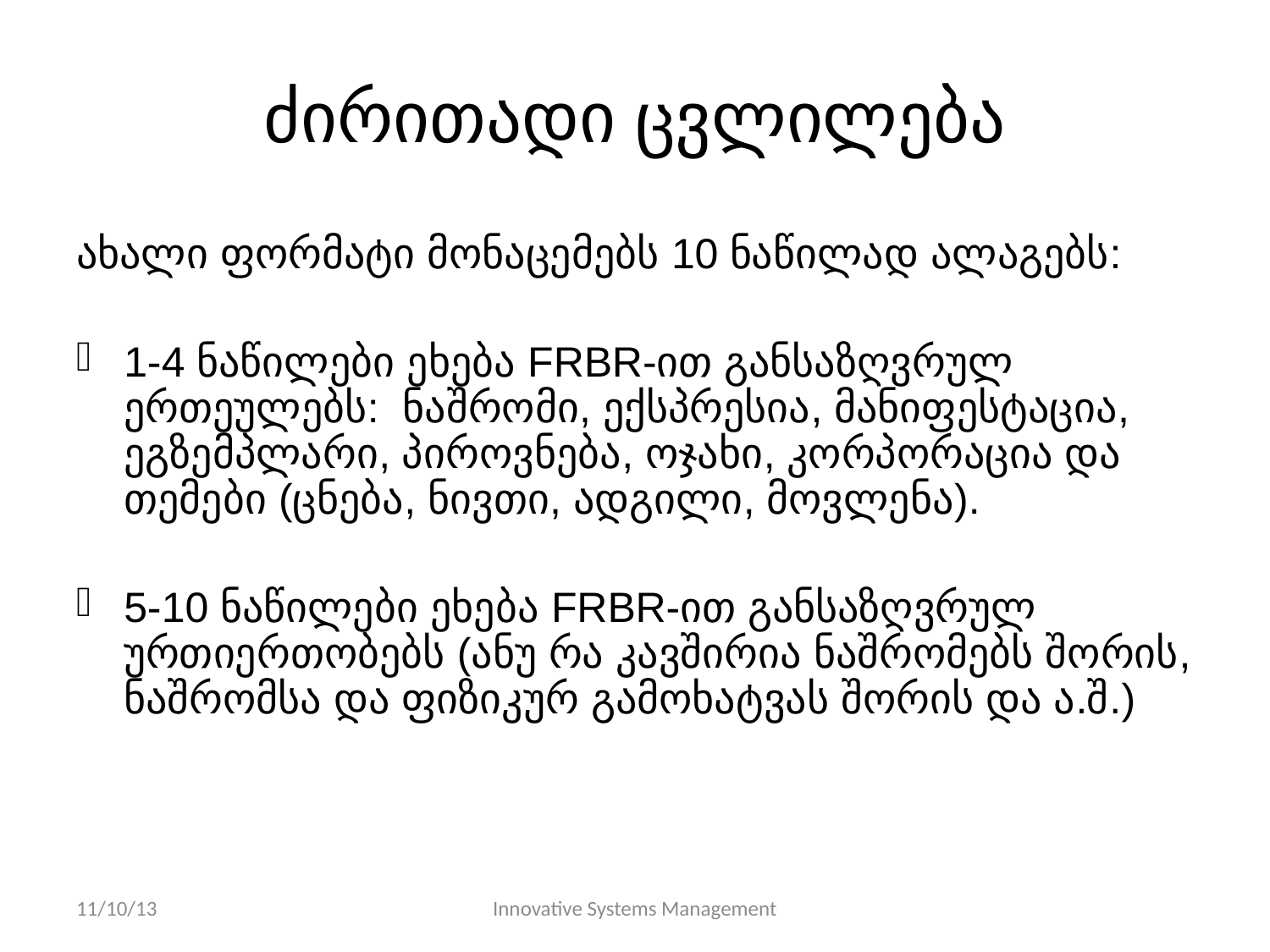

# ძირითადი ცვლილება
ახალი ფორმატი მონაცემებს 10 ნაწილად ალაგებს:

1-4 ნაწილები ეხება FRBR-ით განსაზღვრულ ერთეულებს:  ნაშრომი, ექსპრესია, მანიფესტაცია, ეგზემპლარი, პიროვნება, ოჯახი, კორპორაცია და თემები (ცნება, ნივთი, ადგილი, მოვლენა).

5-10 ნაწილები ეხება FRBR-ით განსაზღვრულ ურთიერთობებს (ანუ რა კავშირია ნაშრომებს შორის, ნაშრომსა და ფიზიკურ გამოხატვას შორის და ა.შ.)
11/10/13
Innovative Systems Management